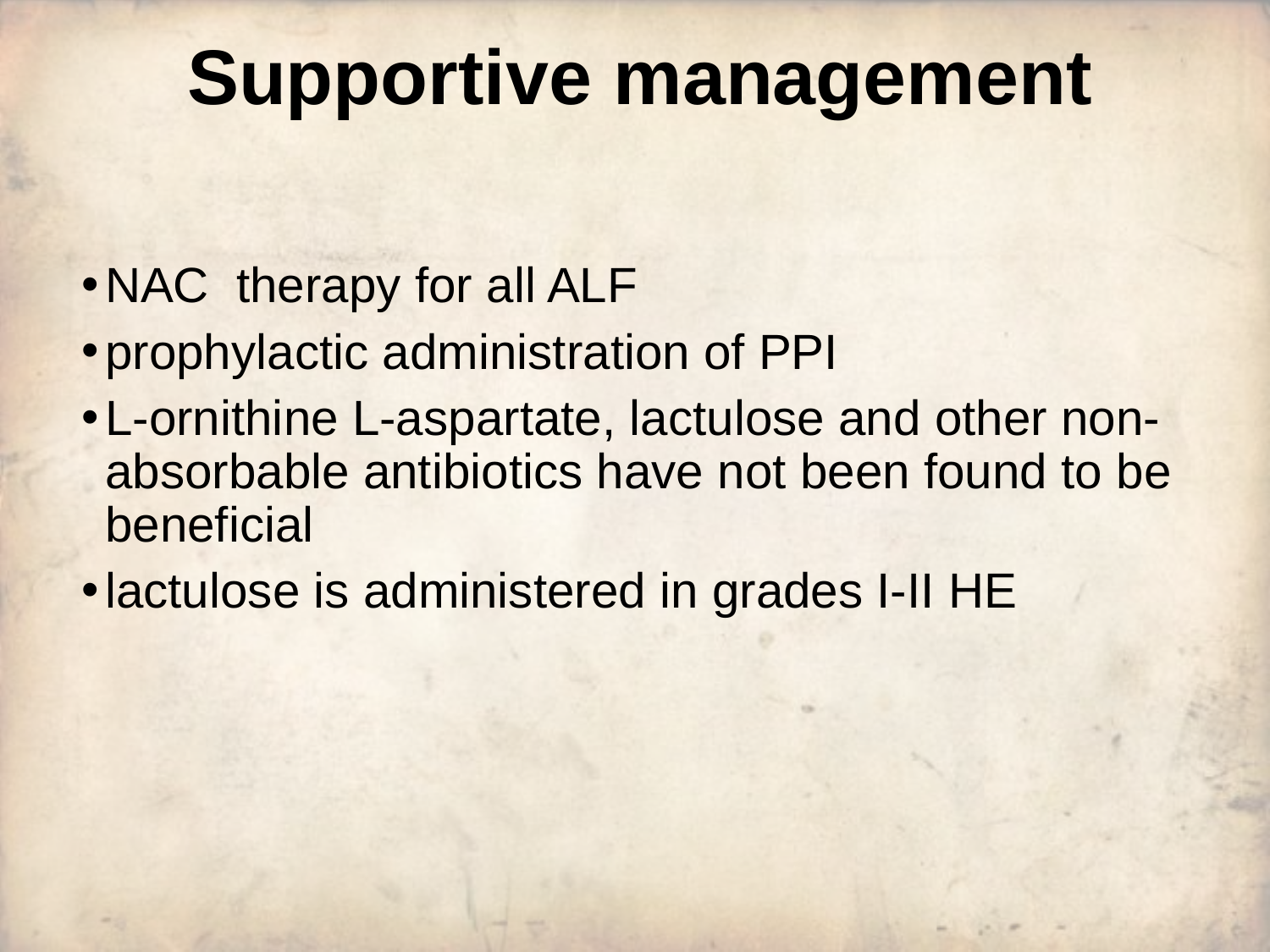

# Supportive management
NAC  therapy for all ALF
prophylactic administration of PPI
L-ornithine L-aspartate, lactulose and other non-absorbable antibiotics have not been found to be beneficial
lactulose is administered in grades I-II HE